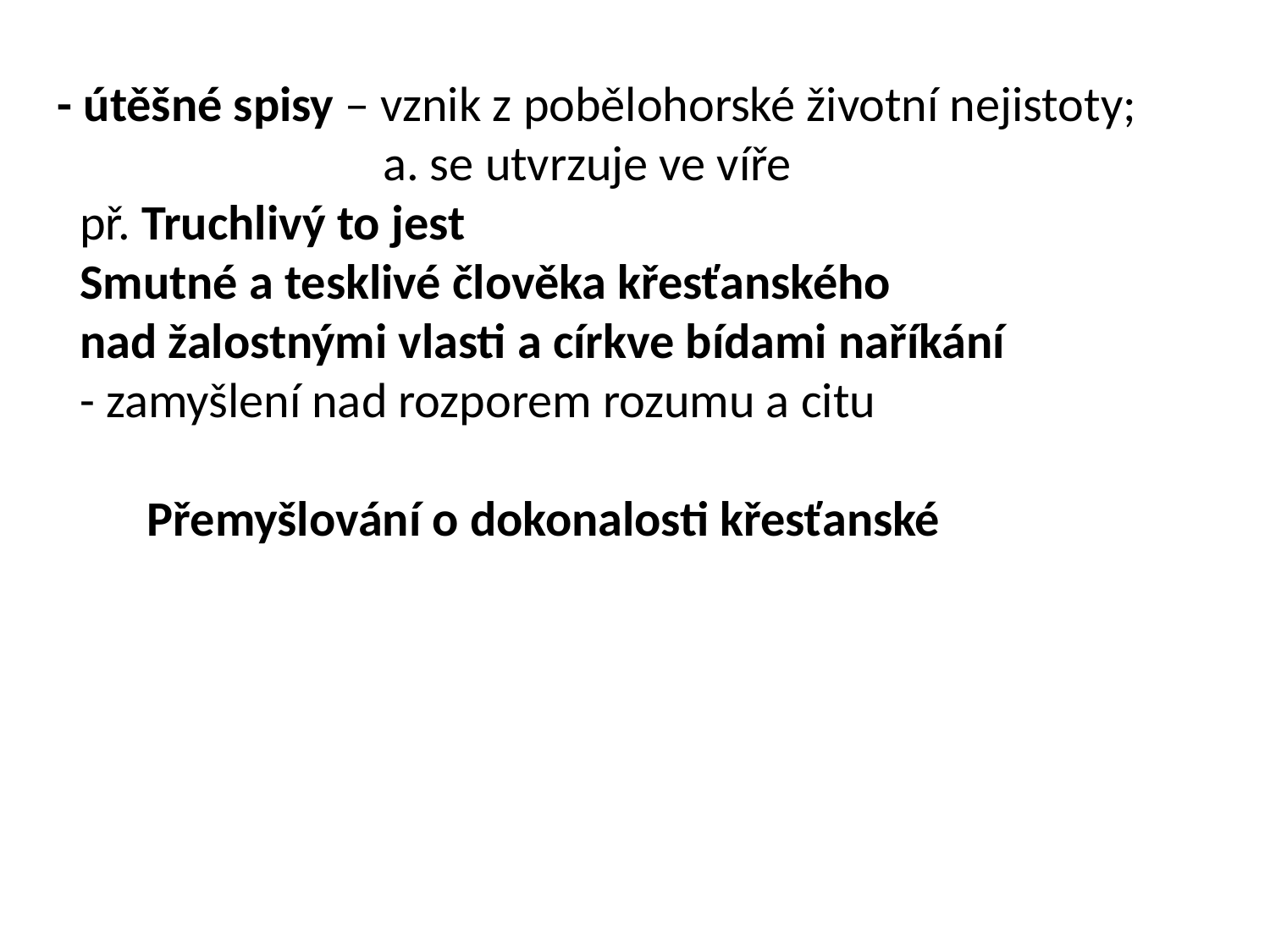

- útěšné spisy – vznik z pobělohorské životní nejistoty;
                             a. se utvrzuje ve víře
  př. Truchlivý to jest
  Smutné a tesklivé člověka křesťanského
  nad žalostnými vlasti a církve bídami naříkání
  - zamyšlení nad rozporem rozumu a citu

        Přemyšlování o dokonalosti křesťanské